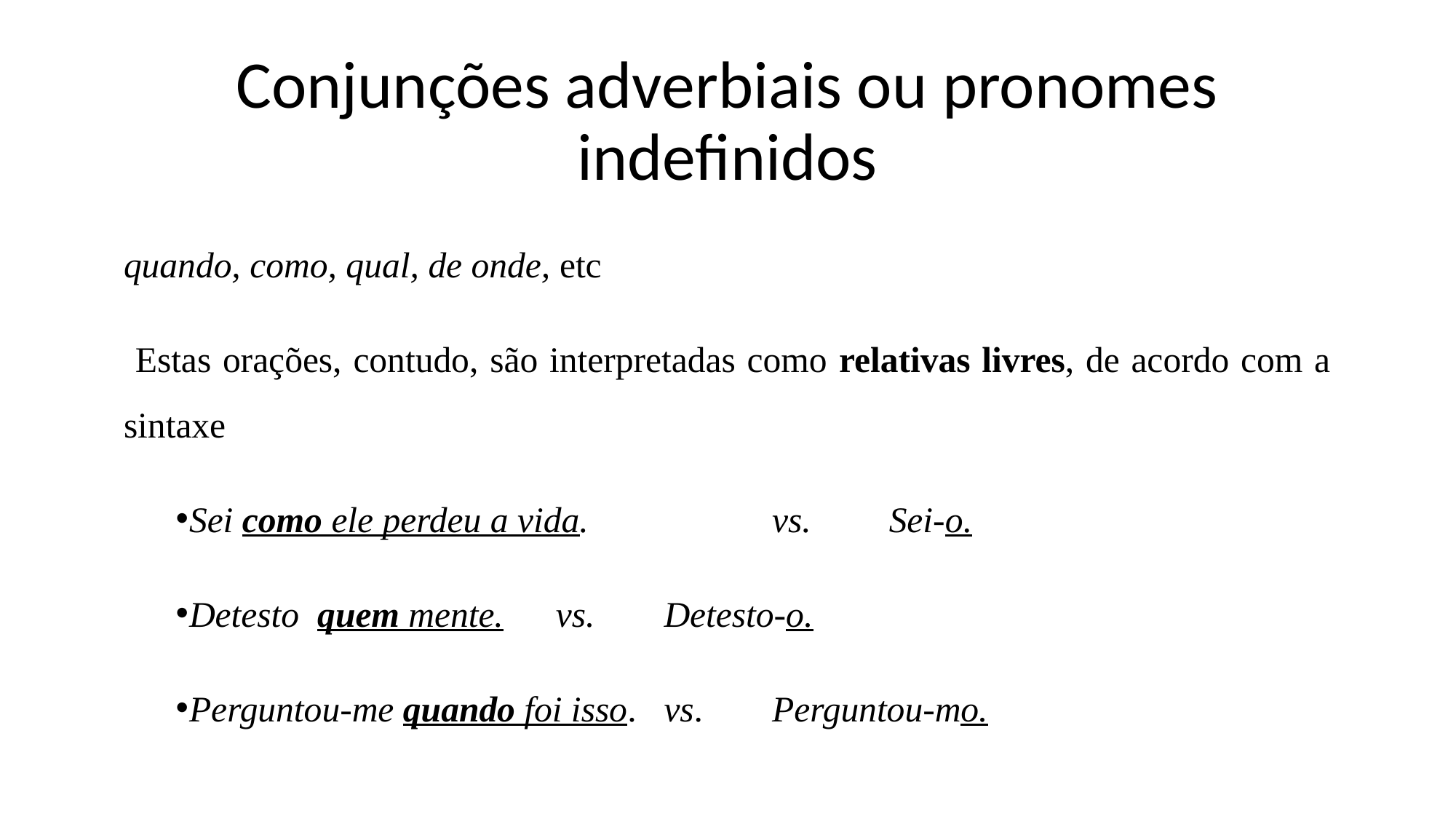

Conjunções adverbiais ou pronomes indefinidos
quando, como, qual, de onde, etc
 Estas orações, contudo, são interpretadas como relativas livres, de acordo com a sintaxe
Sei como ele perdeu a vida.	 		vs.	 Sei-o.
Detesto  quem mente.  			vs. 	Detesto-o.
Perguntou-me quando foi isso.  			vs. 	Perguntou-mo.